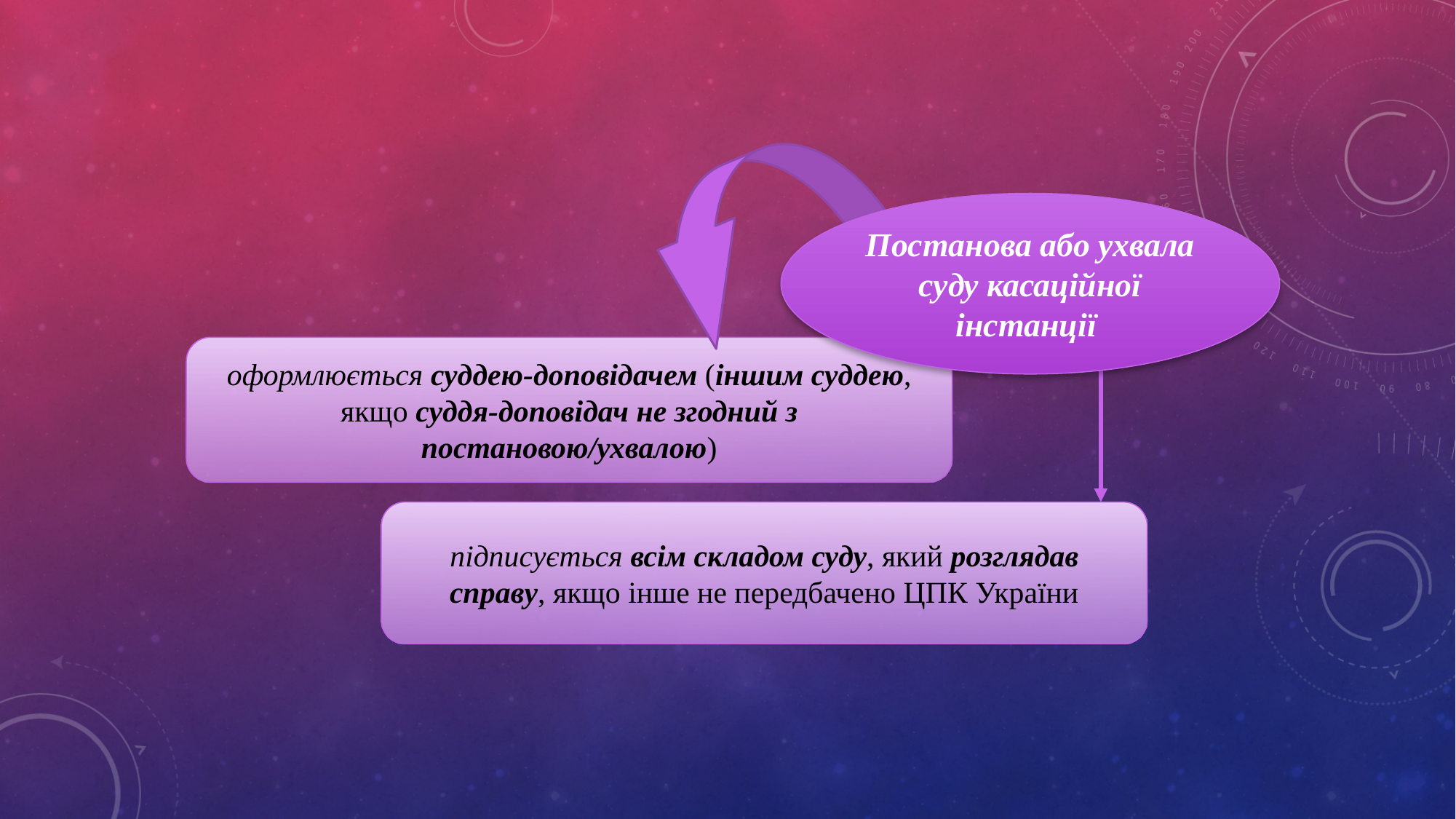

Постанова або ухвала суду касаційної інстанції
оформлюється суддею-доповідачем (іншим суддею, якщо суддя-доповідач не згодний з постановою/ухвалою)
підписується всім складом суду, який розглядав справу, якщо інше не передбачено ЦПК України